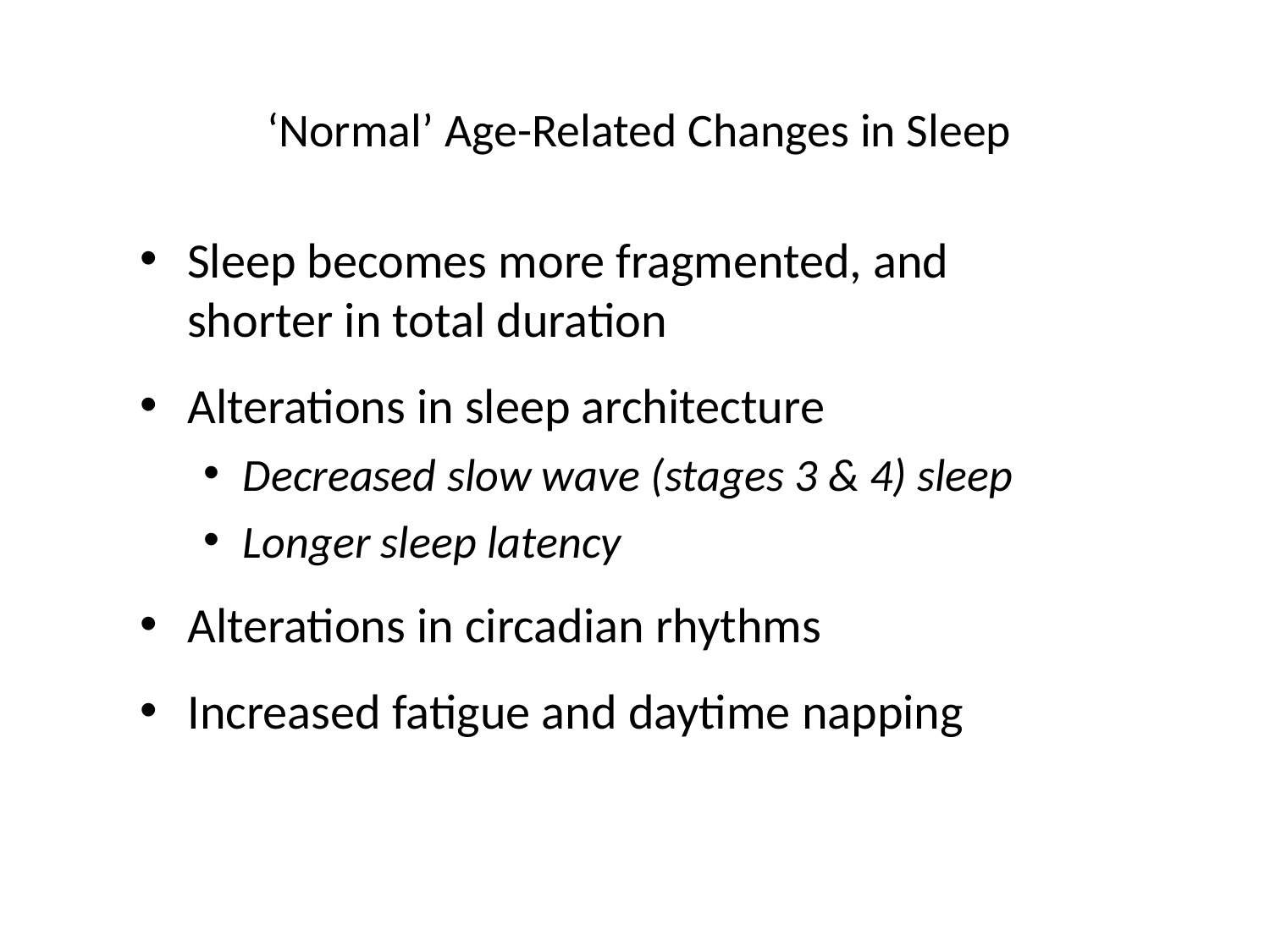

# ‘Normal’ Age-Related Changes in Sleep
Sleep becomes more fragmented, and shorter in total duration
Alterations in sleep architecture
Decreased slow wave (stages 3 & 4) sleep
Longer sleep latency
Alterations in circadian rhythms
Increased fatigue and daytime napping